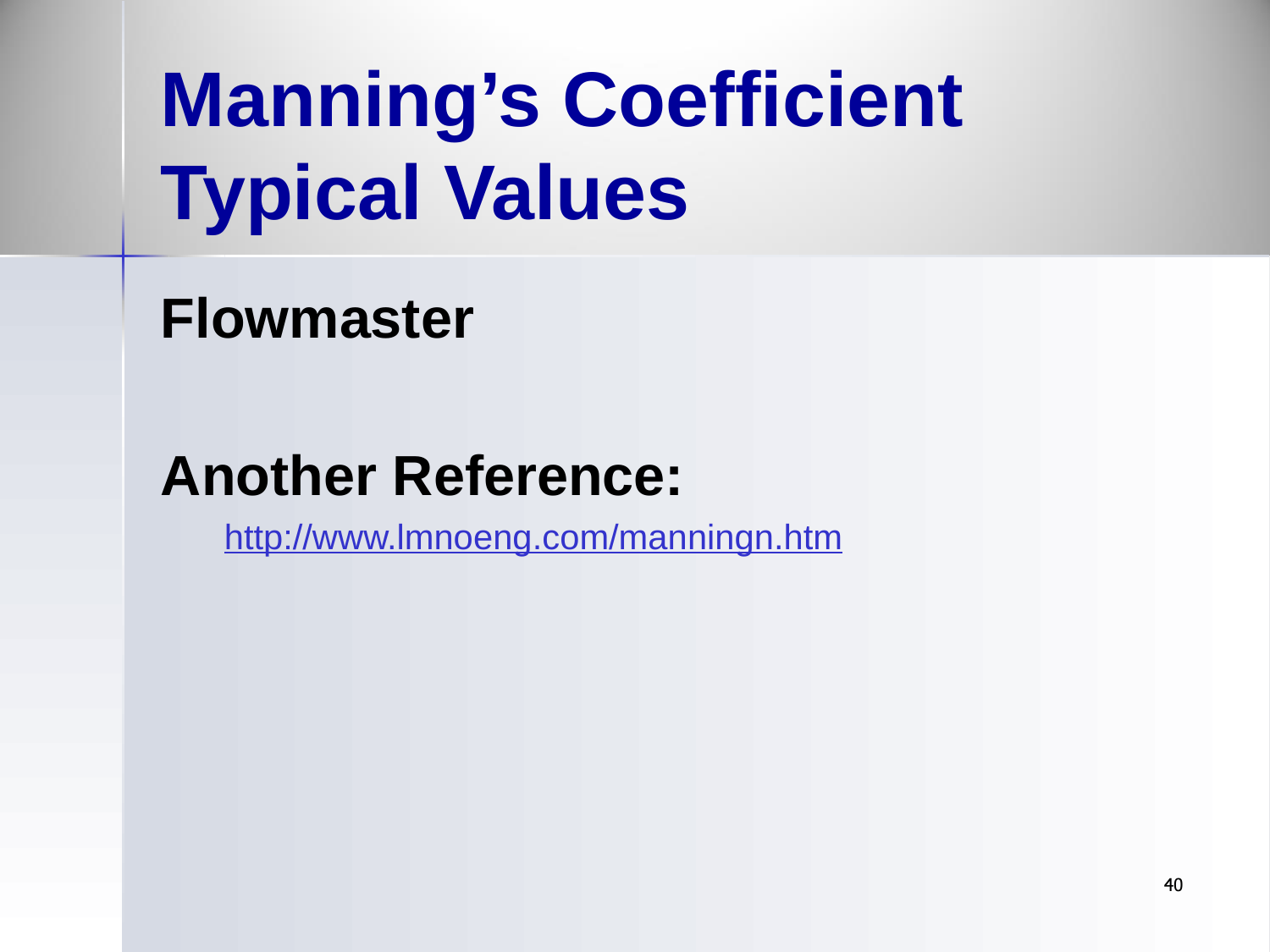

# Manning’s Coefficient Typical Values
Flowmaster

Another Reference:
http://www.lmnoeng.com/manningn.htm

40